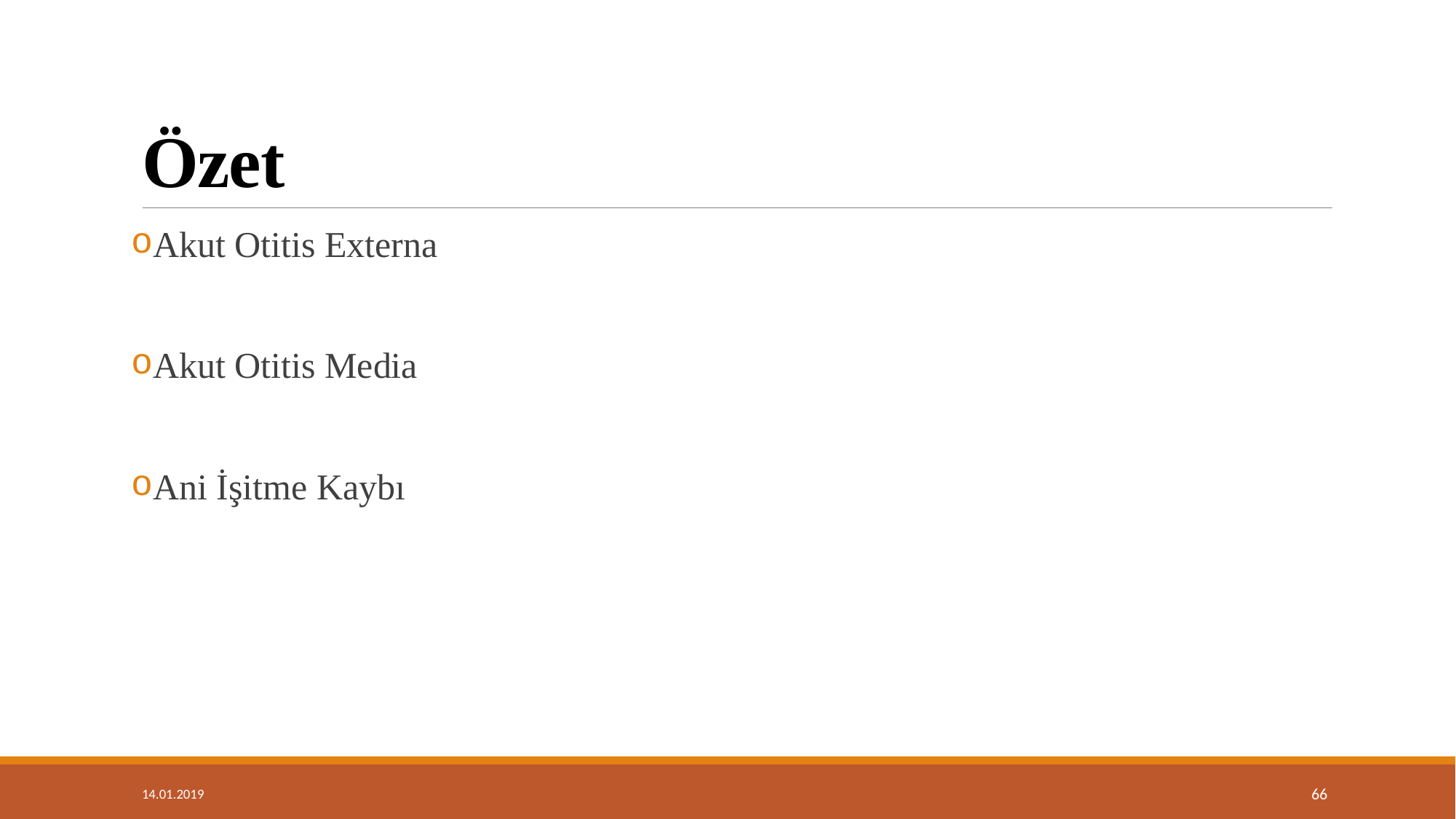

# Özet
Akut Otitis Externa

Akut Otitis Media

Ani İşitme Kaybı

14.01.2019
66